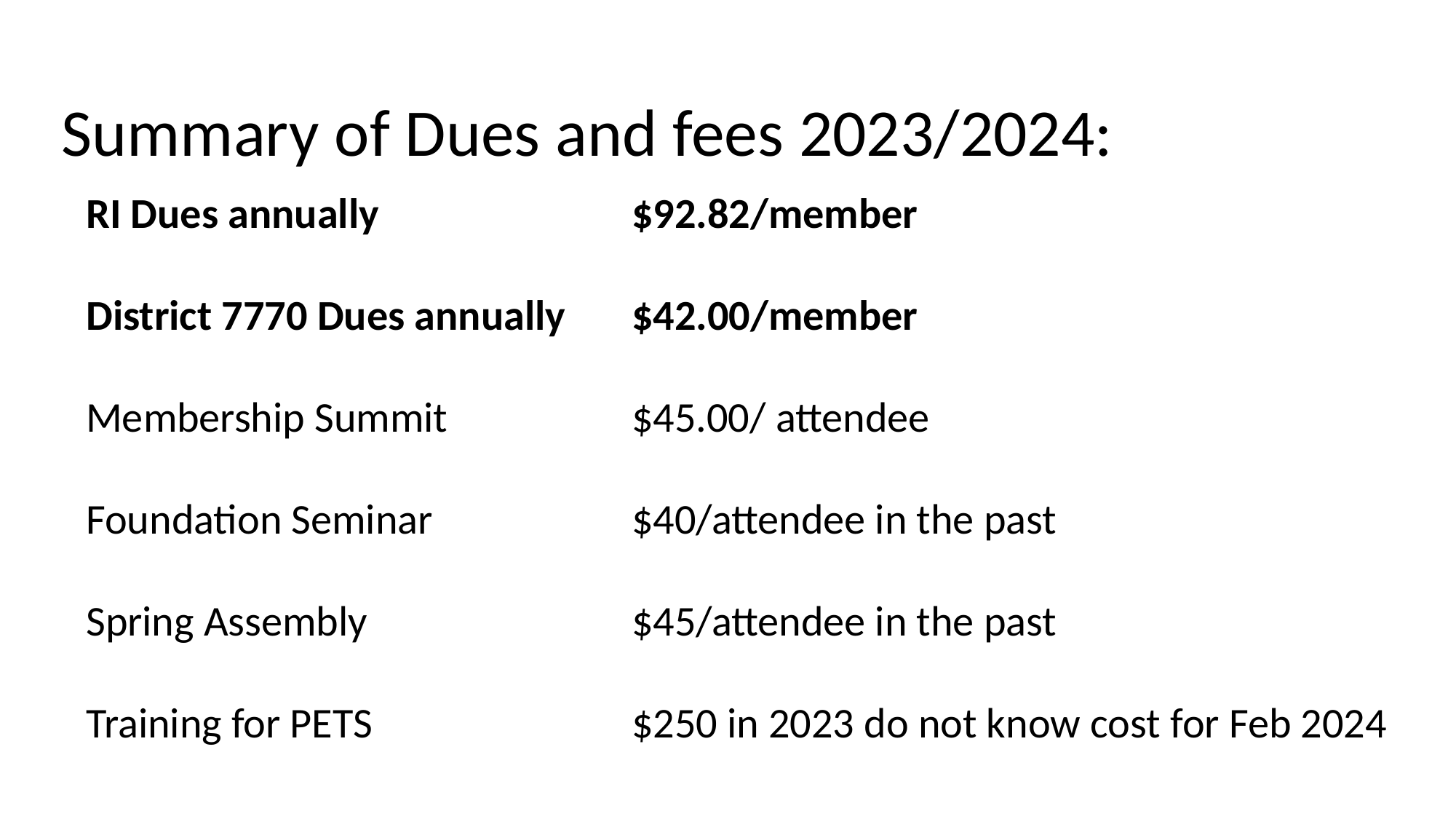

Summary of Dues and fees 2023/2024:
RI Dues annually			$92.82/member

District 7770 Dues annually	$42.00/member

Membership Summit		$45.00/ attendee

Foundation Seminar		$40/attendee in the past

Spring Assembly			$45/attendee in the past

Training for PETS			$250 in 2023 do not know cost for Feb 2024